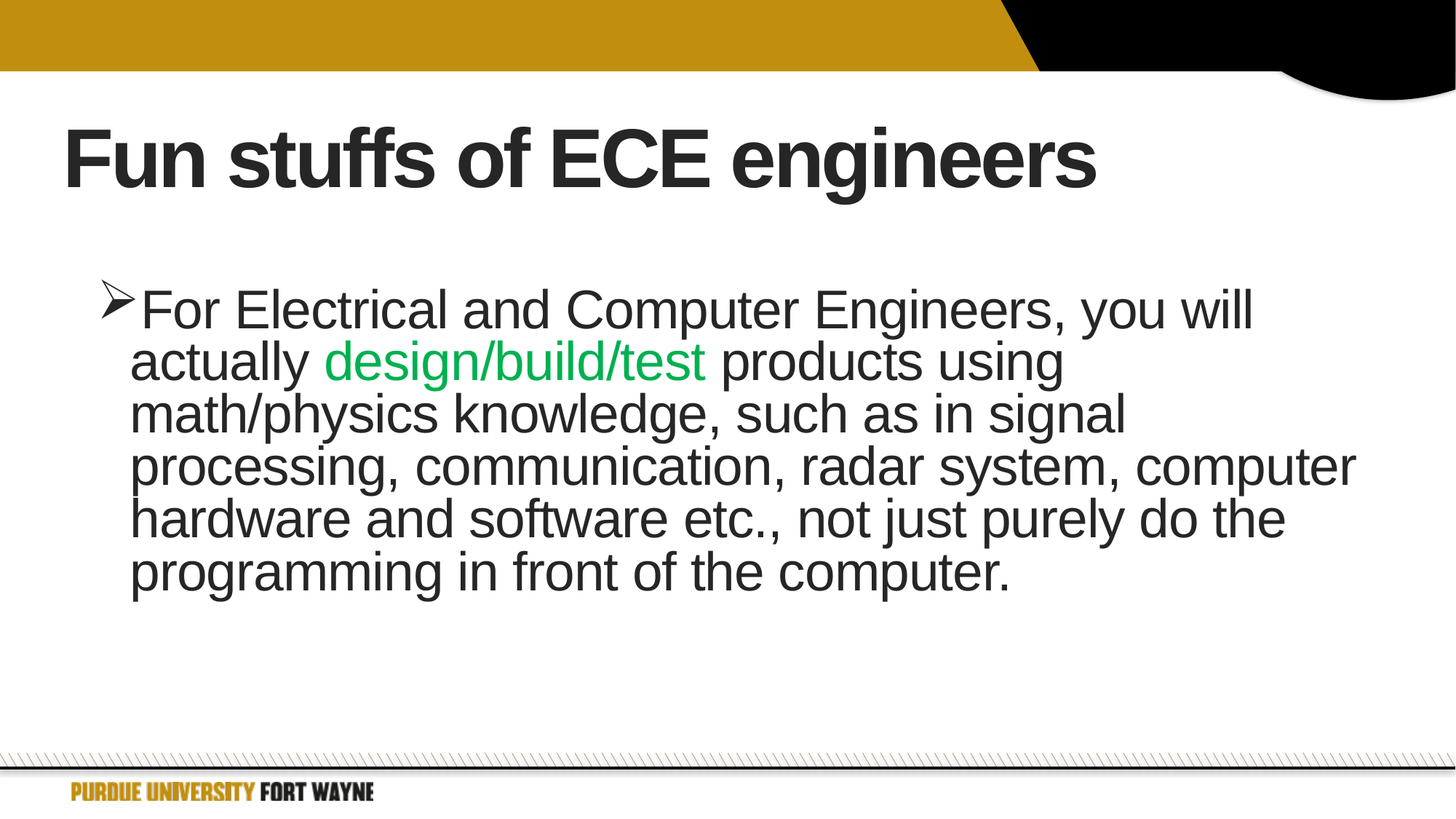

# Fun stuffs of ECE engineers
For Electrical and Computer Engineers, you will actually design/build/test products using math/physics knowledge, such as in signal processing, communication, radar system, computer hardware and software etc., not just purely do the programming in front of the computer.